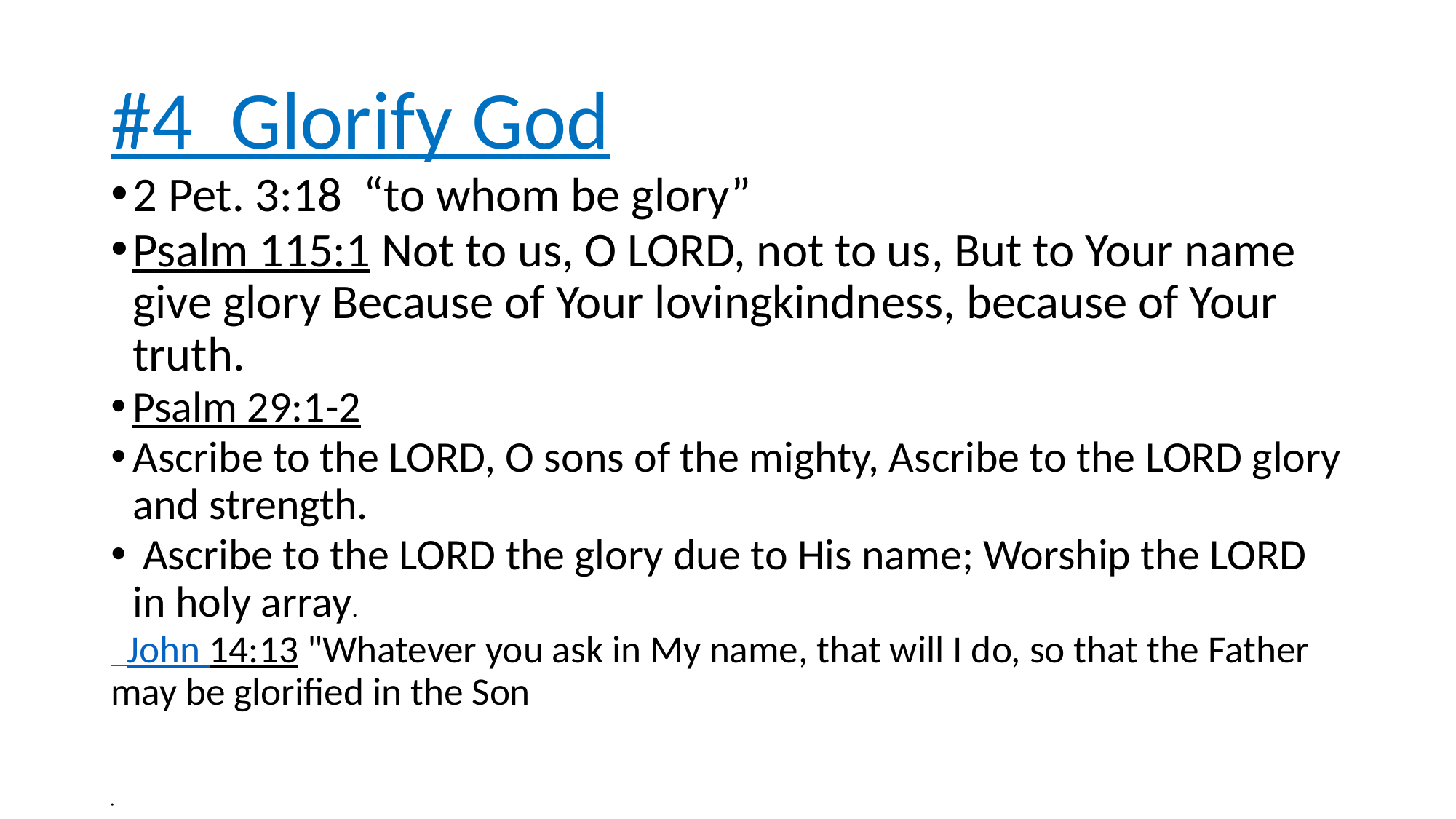

# #4  Glorify God
2 Pet. 3:18  “to whom be glory”
Psalm 115:1 Not to us, O LORD, not to us, But to Your name give glory Because of Your lovingkindness, because of Your truth.
Psalm 29:1-2
Ascribe to the LORD, O sons of the mighty, Ascribe to the LORD glory and strength.
 Ascribe to the LORD the glory due to His name; Worship the LORD in holy array.
   John 14:13 "Whatever you ask in My name, that will I do, so that the Father may be glorified in the Son